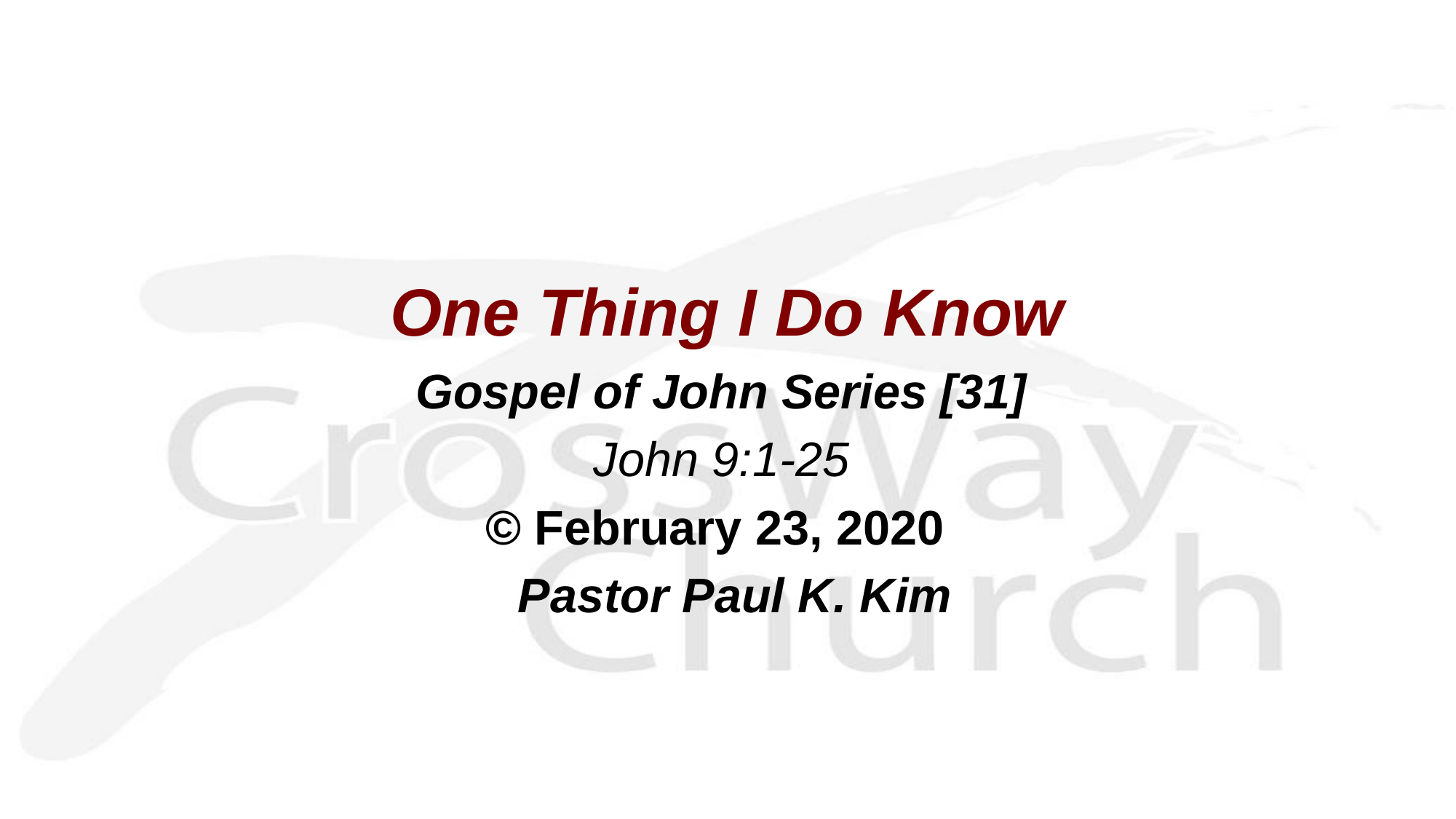

One Thing I Do Know
Gospel of John Series [31]
John 9:1-25
© February 23, 2020
  Pastor Paul K. Kim